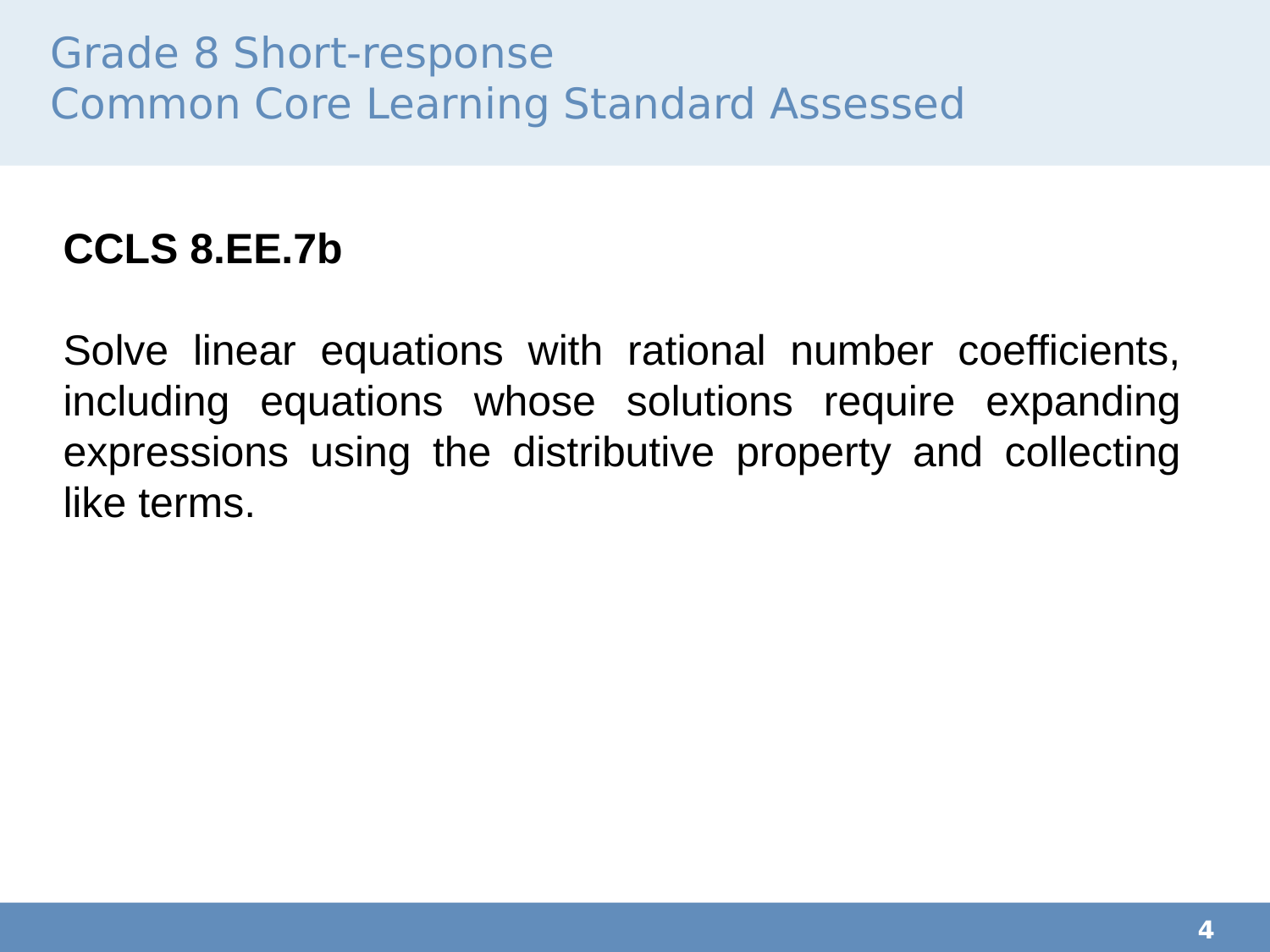

# Grade 8 Short-response Common Core Learning Standard Assessed
CCLS 8.EE.7b

Solve linear equations with rational number coefficients, including equations whose solutions require expanding expressions using the distributive property and collecting like terms.

4